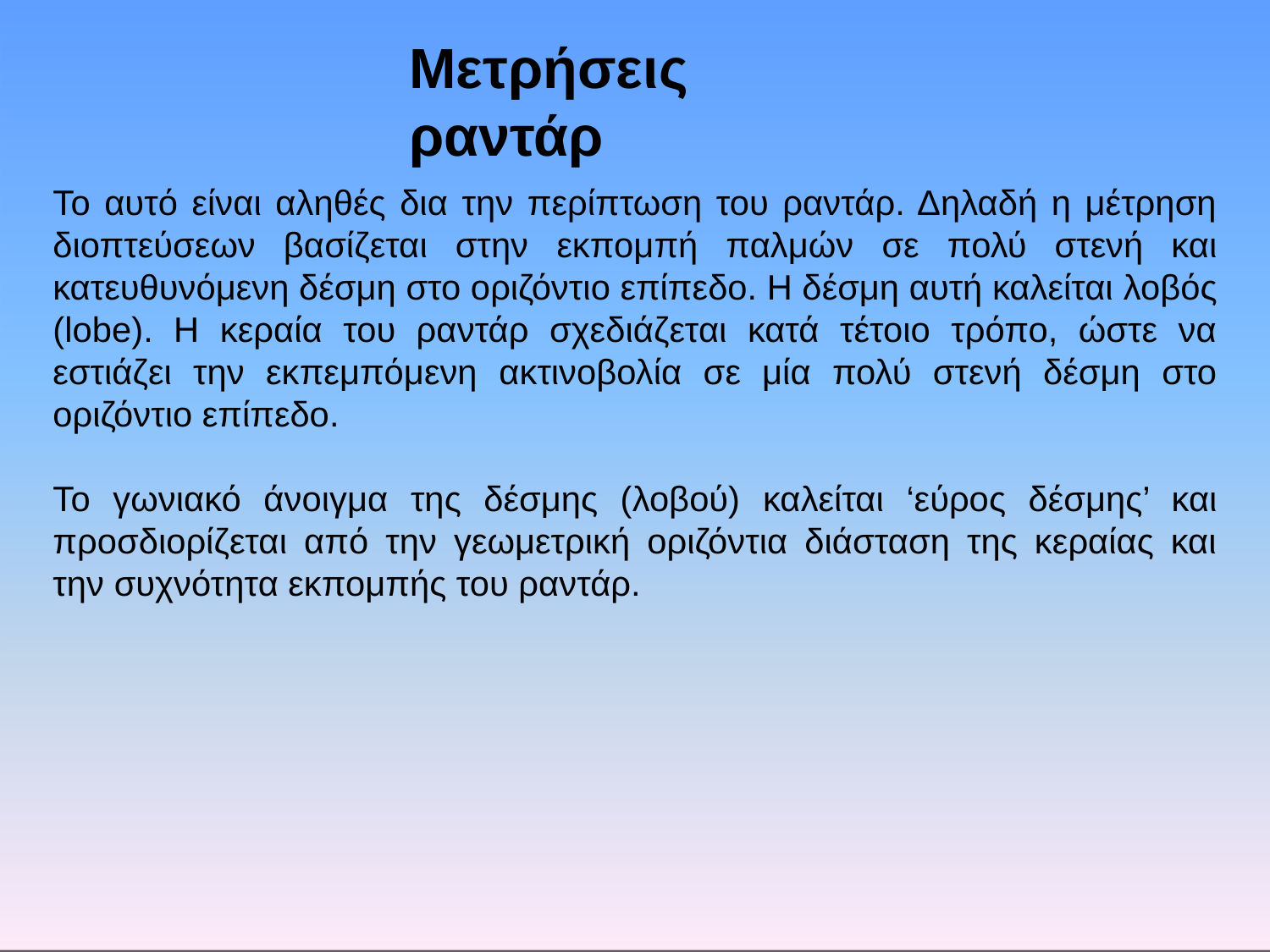

# Μετρήσεις ραντάρ
Το αυτό είναι αληθές δια την περίπτωση του ραντάρ. Δηλαδή η μέτρηση διοπτεύσεων βασίζεται στην εκπομπή παλμών σε πολύ στενή και κατευθυνόμενη δέσμη στο οριζόντιο επίπεδο. Η δέσμη αυτή καλείται λοβός (lobe). Η κεραία του ραντάρ σχεδιάζεται κατά τέτοιο τρόπο, ώστε να εστιάζει την εκπεμπόμενη ακτινοβολία σε μία πολύ στενή δέσμη στο οριζόντιο επίπεδο.

Το γωνιακό άνοιγμα της δέσμης (λοβού) καλείται ‘εύρος δέσμης’ και προσδιορίζεται από την γεωμετρική οριζόντια διάσταση της κεραίας και την συχνότητα εκπομπής του ραντάρ.